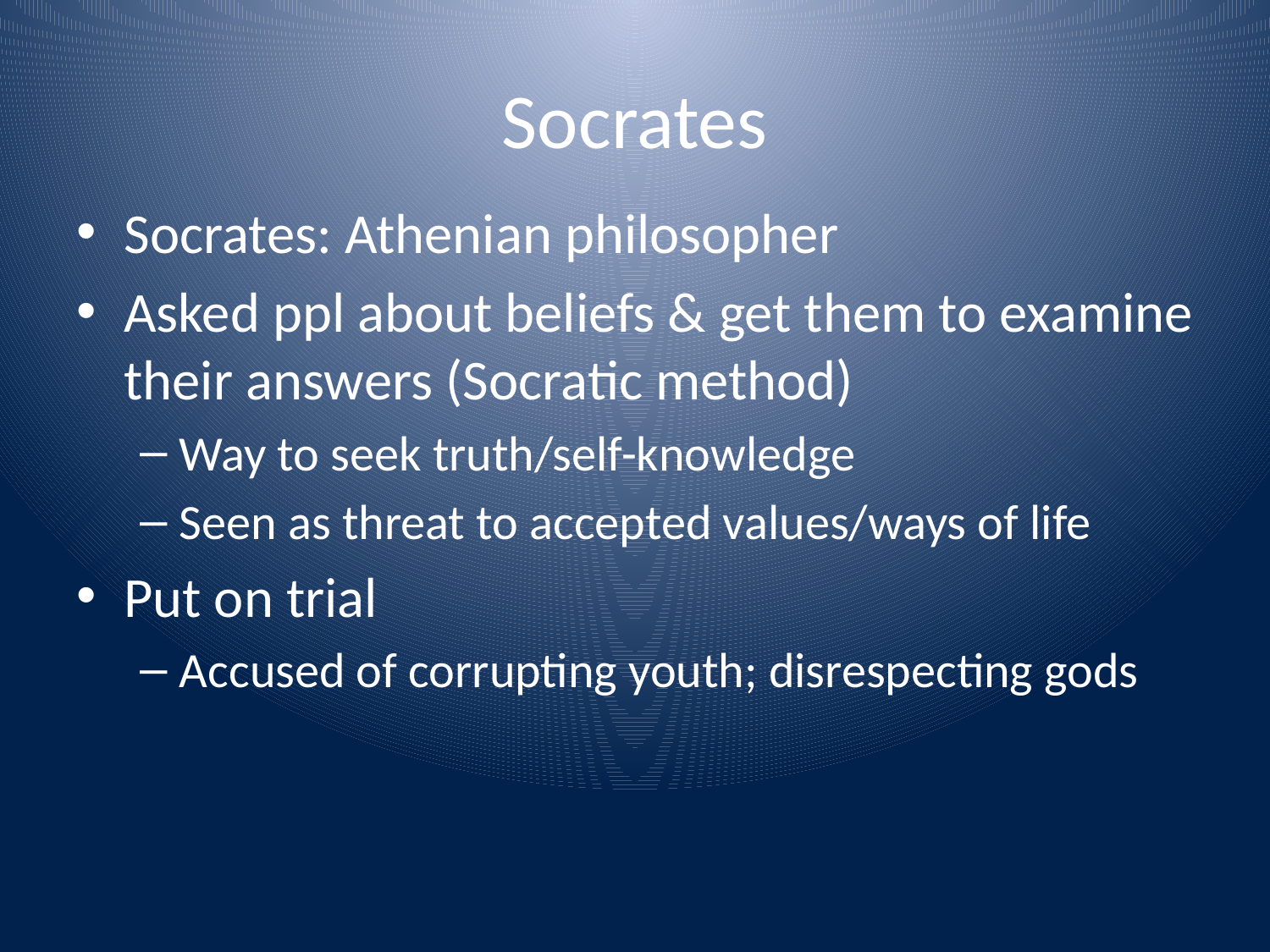

# Socrates
Socrates: Athenian philosopher
Asked ppl about beliefs & get them to examine their answers (Socratic method)
Way to seek truth/self-knowledge
Seen as threat to accepted values/ways of life
Put on trial
Accused of corrupting youth; disrespecting gods